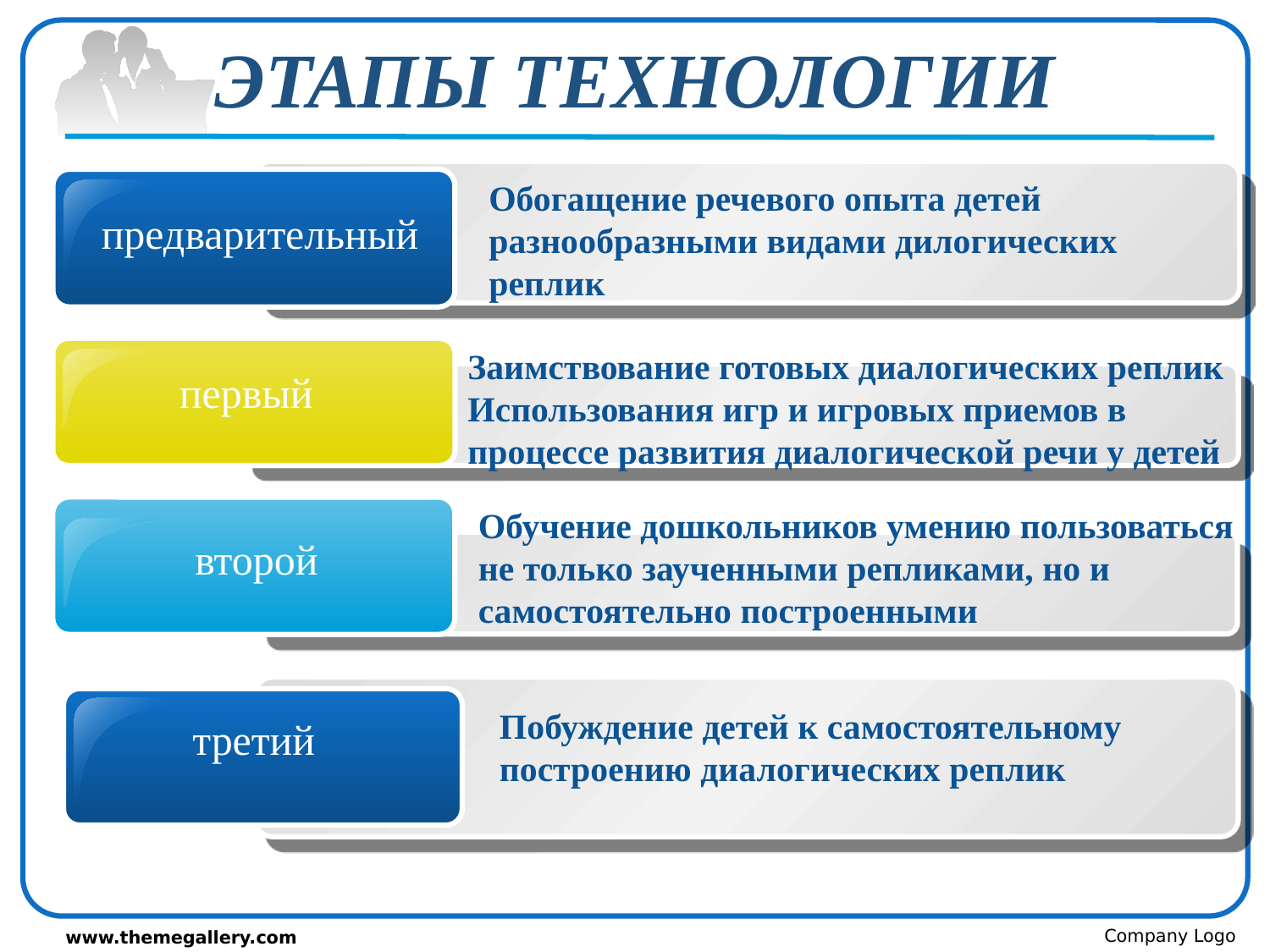

# ЭТАПЫ ТЕХНОЛОГИИ

предварительный

Обогащение речевого опыта детей разнообразными видами дилогических реплик

первый
Заимствование готовых диалогических реплик
Использования игр и игровых приемов в процессе развития диалогической речи у детей

второй
Обучение дошкольников умению пользоваться не только заученными репликами, но и самостоятельно построенными

третий

Побуждение детей к самостоятельному построению диалогических реплик
Company Logo
www.themegallery.com